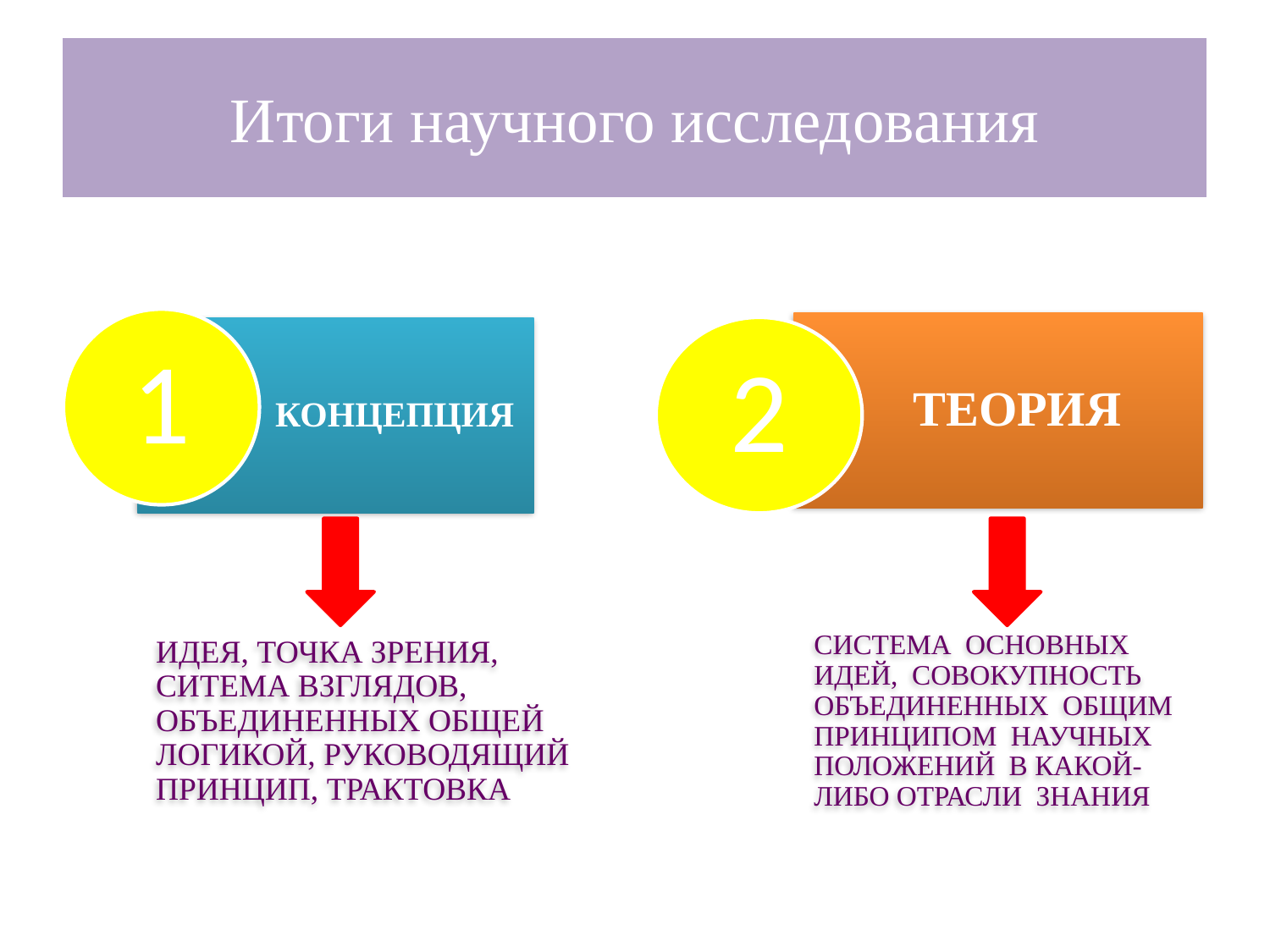

Итоги научного исследования
КОНЦЕПЦИЯ
ИДЕЯ, ТОЧКА ЗРЕНИЯ, СИТЕМА ВЗГЛЯДОВ, ОБЪЕДИНЕННЫХ ОБЩЕЙ ЛОГИКОЙ, РУКОВОДЯЩИЙ ПРИНЦИП, ТРАКТОВКА
1
ТЕОРИЯ
СИСТЕМА  ОСНОВНЫХ ИДЕЙ,  СОВОКУПНОСТЬ ОБЪЕДИНЕННЫХ  ОБЩИМ ПРИНЦИПОМ  НАУЧНЫХ ПОЛОЖЕНИЙ  В КАКОЙ-ЛИБО ОТРАСЛИ  ЗНАНИЯ
2